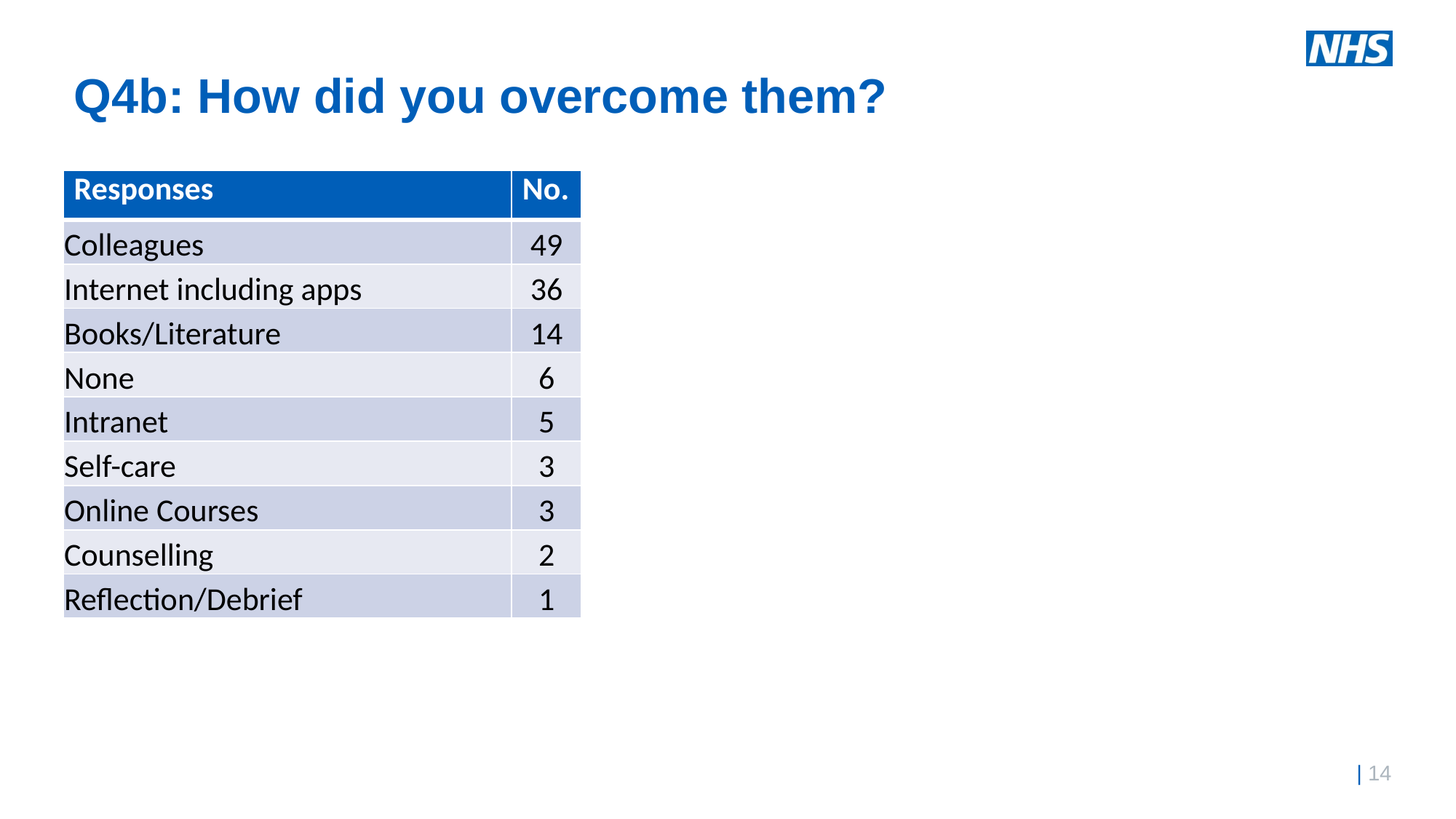

# Q4b: How did you overcome them?
| Responses | No. |
| --- | --- |
| Colleagues | 49 |
| Internet including apps | 36 |
| Books/Literature | 14 |
| None | 6 |
| Intranet | 5 |
| Self-care | 3 |
| Online Courses | 3 |
| Counselling | 2 |
| Reflection/Debrief | 1 |